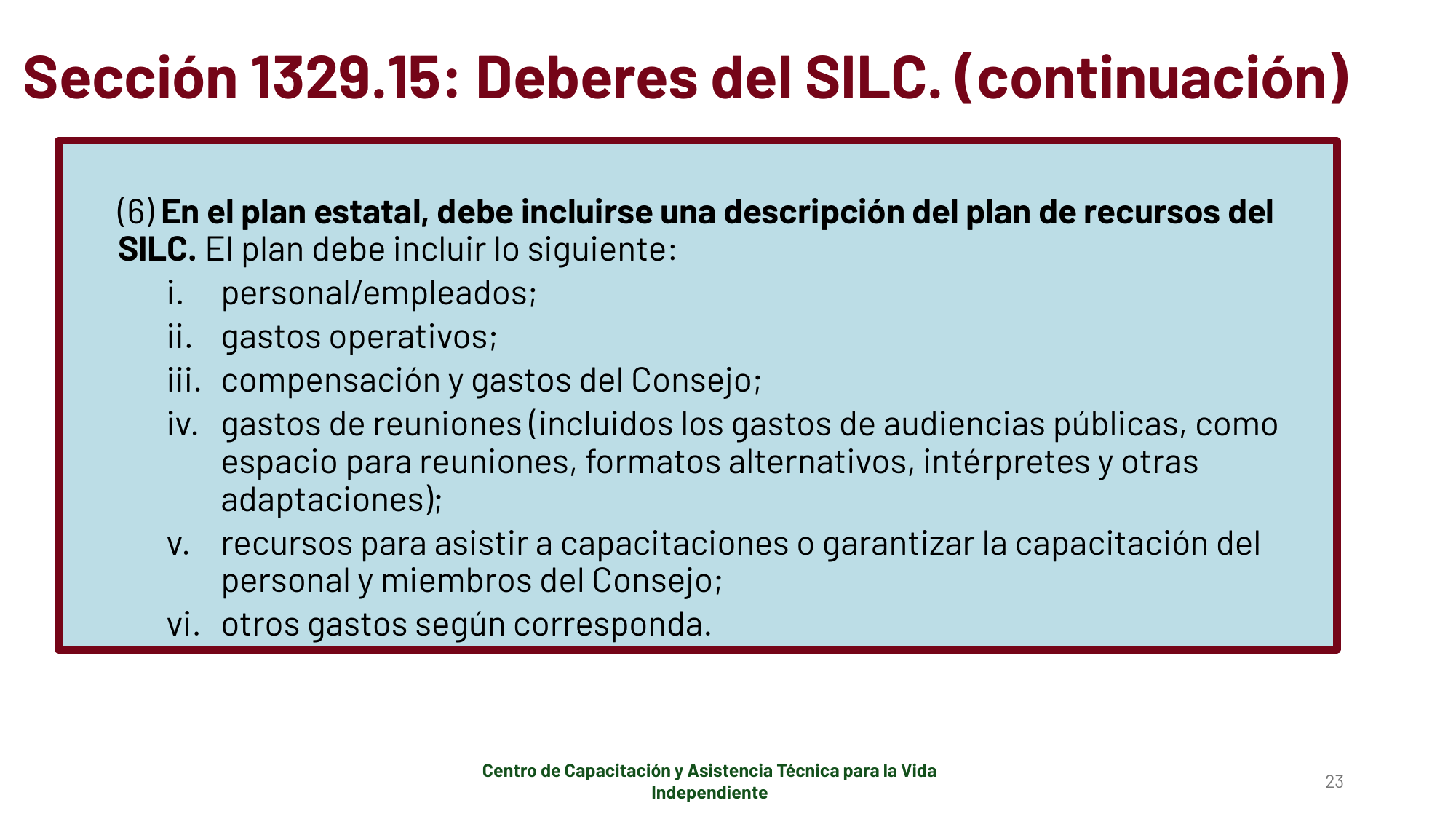

# Sección 1329.15: Deberes del SILC. (continuación)

(6) En el plan estatal, debe incluirse una descripción del plan de recursos del SILC. El plan debe incluir lo siguiente:
personal/empleados;
gastos operativos;
compensación y gastos del Consejo;
gastos de reuniones (incluidos los gastos de audiencias públicas, como espacio para reuniones, formatos alternativos, intérpretes y otras adaptaciones);
recursos para asistir a capacitaciones o garantizar la capacitación del personal y miembros del Consejo;
otros gastos según corresponda.

23
Centro de Capacitación y Asistencia Técnica para la Vida Independiente